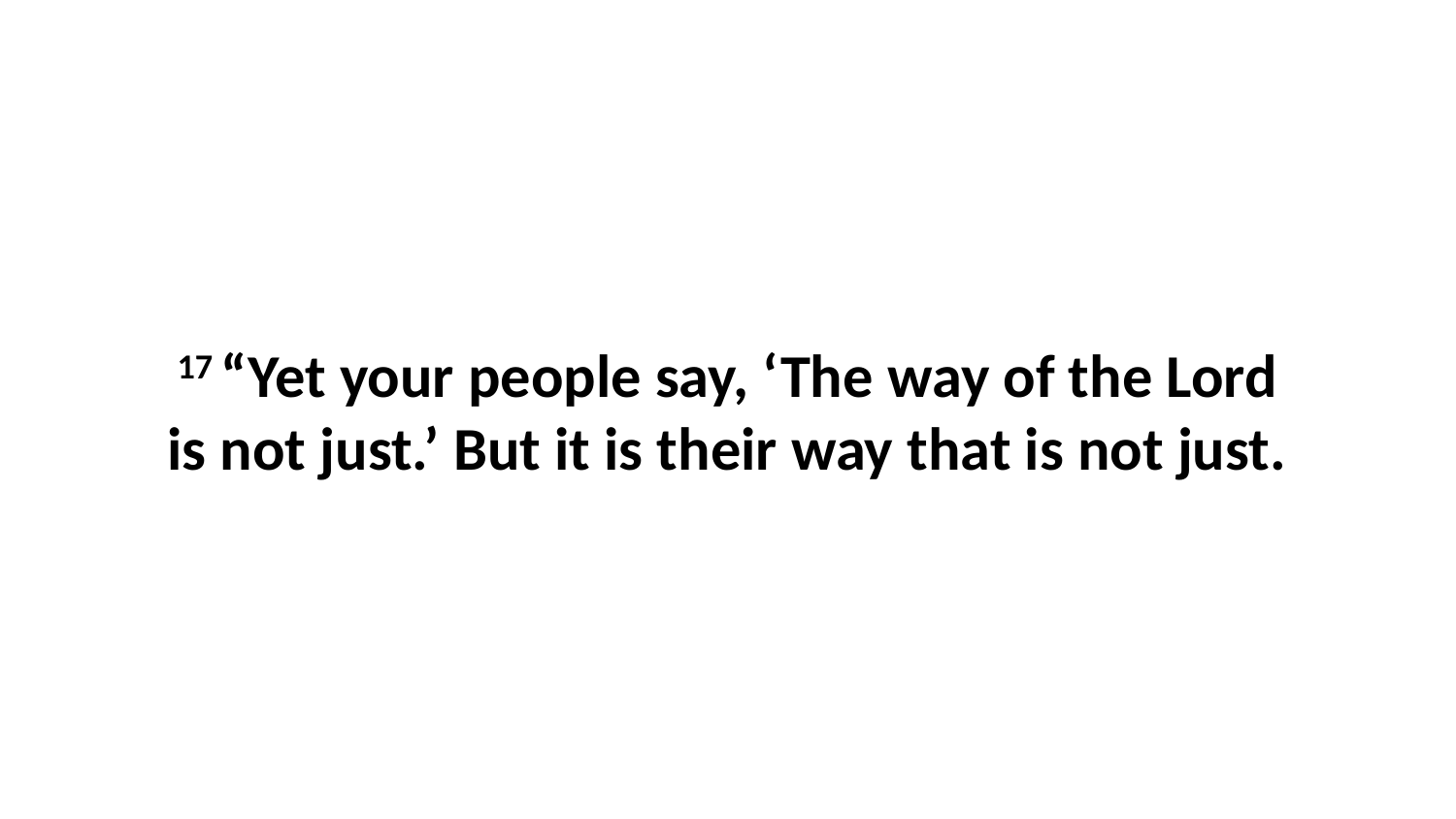

17 “Yet your people say, ‘The way of the Lord is not just.’ But it is their way that is not just.